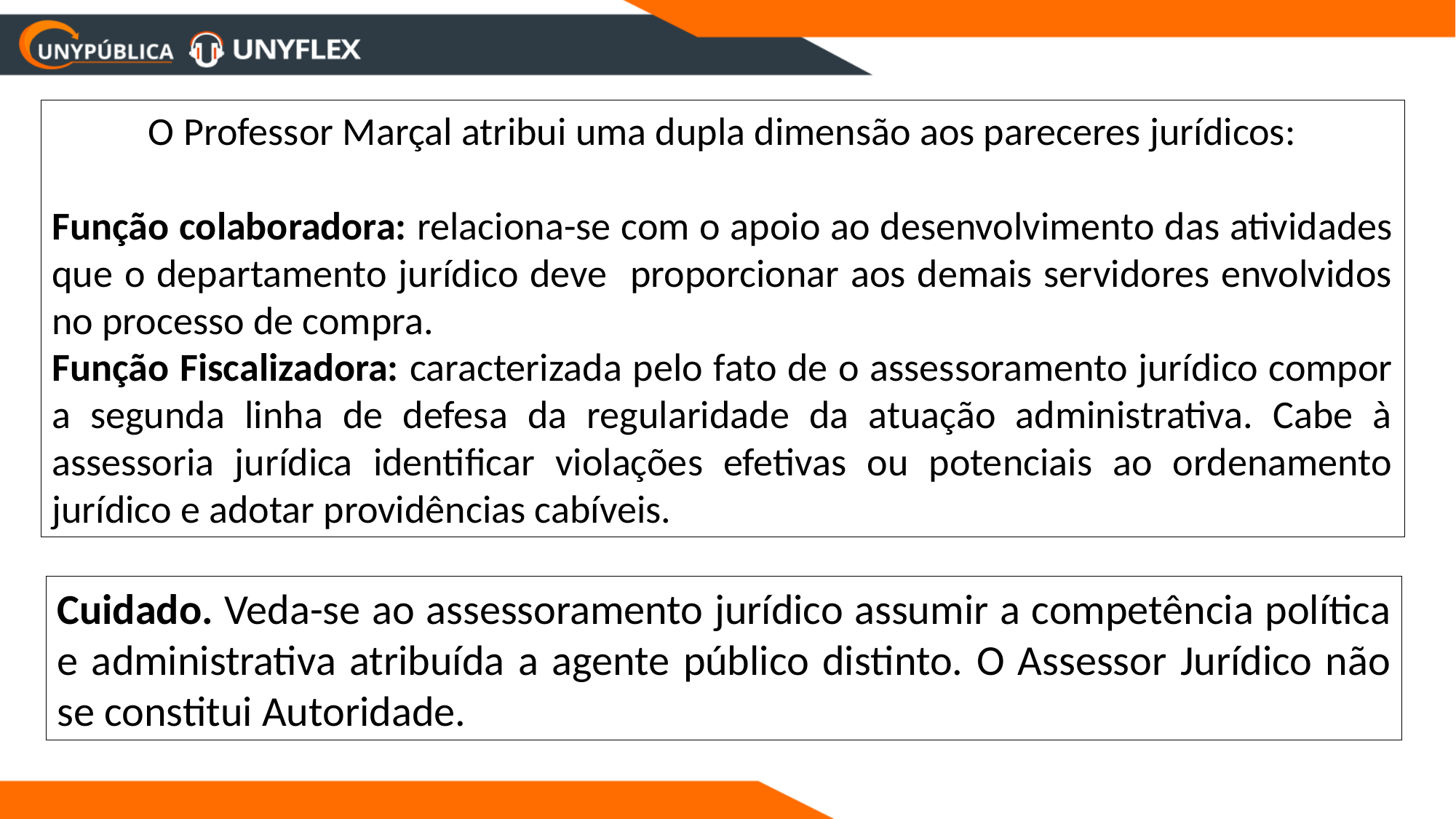

O Professor Marçal atribui uma dupla dimensão aos pareceres jurídicos:

Função colaboradora: relaciona-se com o apoio ao desenvolvimento das atividades que o departamento jurídico deve  proporcionar aos demais servidores envolvidos no processo de compra.
Função Fiscalizadora: caracterizada pelo fato de o assessoramento jurídico compor a segunda linha de defesa da regularidade da atuação administrativa. Cabe à assessoria jurídica identificar violações efetivas ou potenciais ao ordenamento jurídico e adotar providências cabíveis.
Cuidado. Veda-se ao assessoramento jurídico assumir a competência política e administrativa atribuída a agente público distinto. O Assessor Jurídico não se constitui Autoridade.